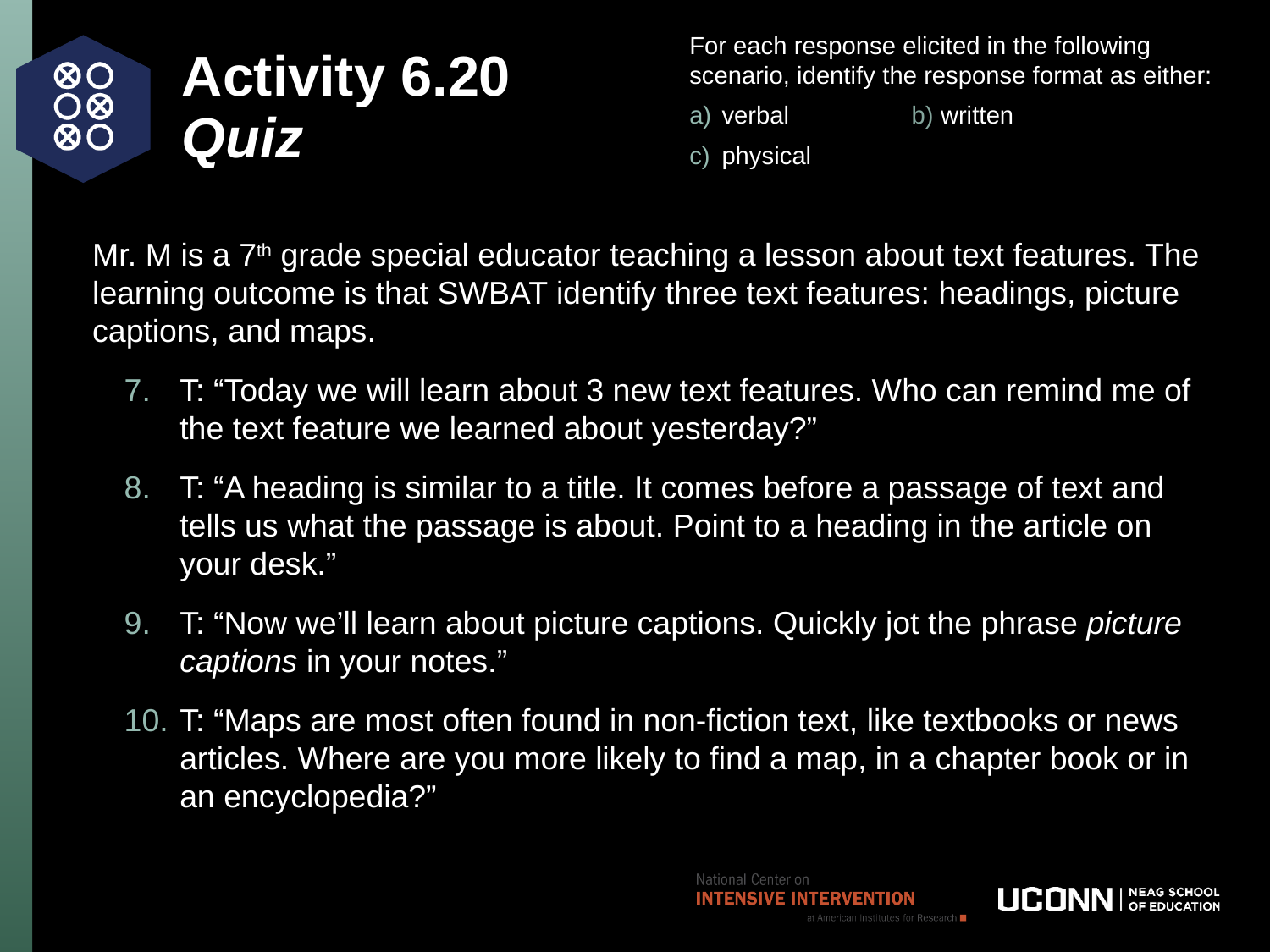

For each response elicited in the following scenario, identify the response format as either:
verbal 	         b) written
physical

# Activity 6.20 Quiz
Mr. M is a 7th grade special educator teaching a lesson about text features. The learning outcome is that SWBAT identify three text features: headings, picture captions, and maps.
T: “Today we will learn about 3 new text features. Who can remind me of the text feature we learned about yesterday?”
T: “A heading is similar to a title. It comes before a passage of text and tells us what the passage is about. Point to a heading in the article on your desk.”
T: “Now we’ll learn about picture captions. Quickly jot the phrase picture captions in your notes.”
T: “Maps are most often found in non-fiction text, like textbooks or news articles. Where are you more likely to find a map, in a chapter book or in an encyclopedia?”